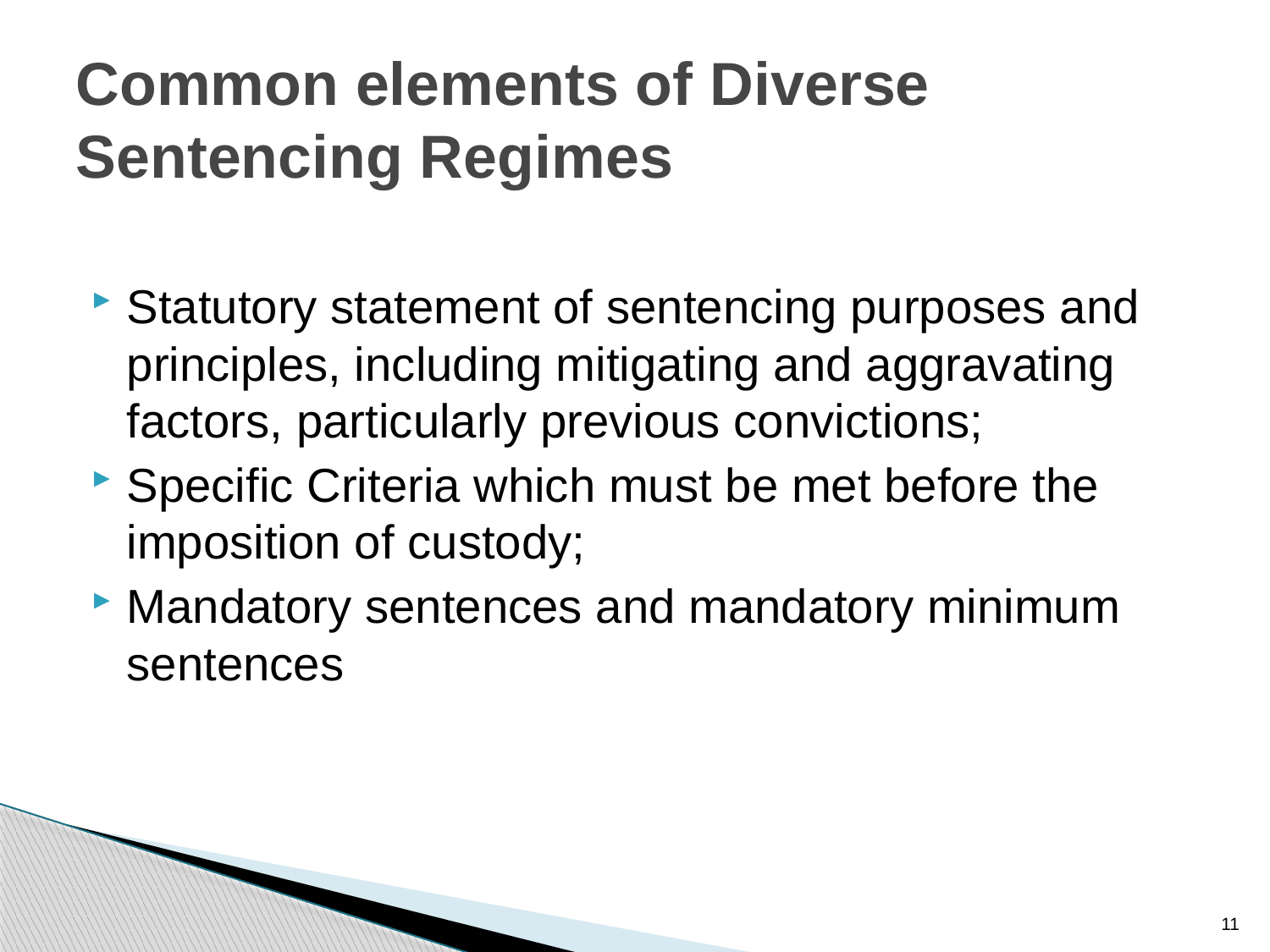

# Common elements of Diverse Sentencing Regimes

Statutory statement of sentencing purposes and principles, including mitigating and aggravating factors, particularly previous convictions;
Specific Criteria which must be met before the imposition of custody;
Mandatory sentences and mandatory minimum sentences

11